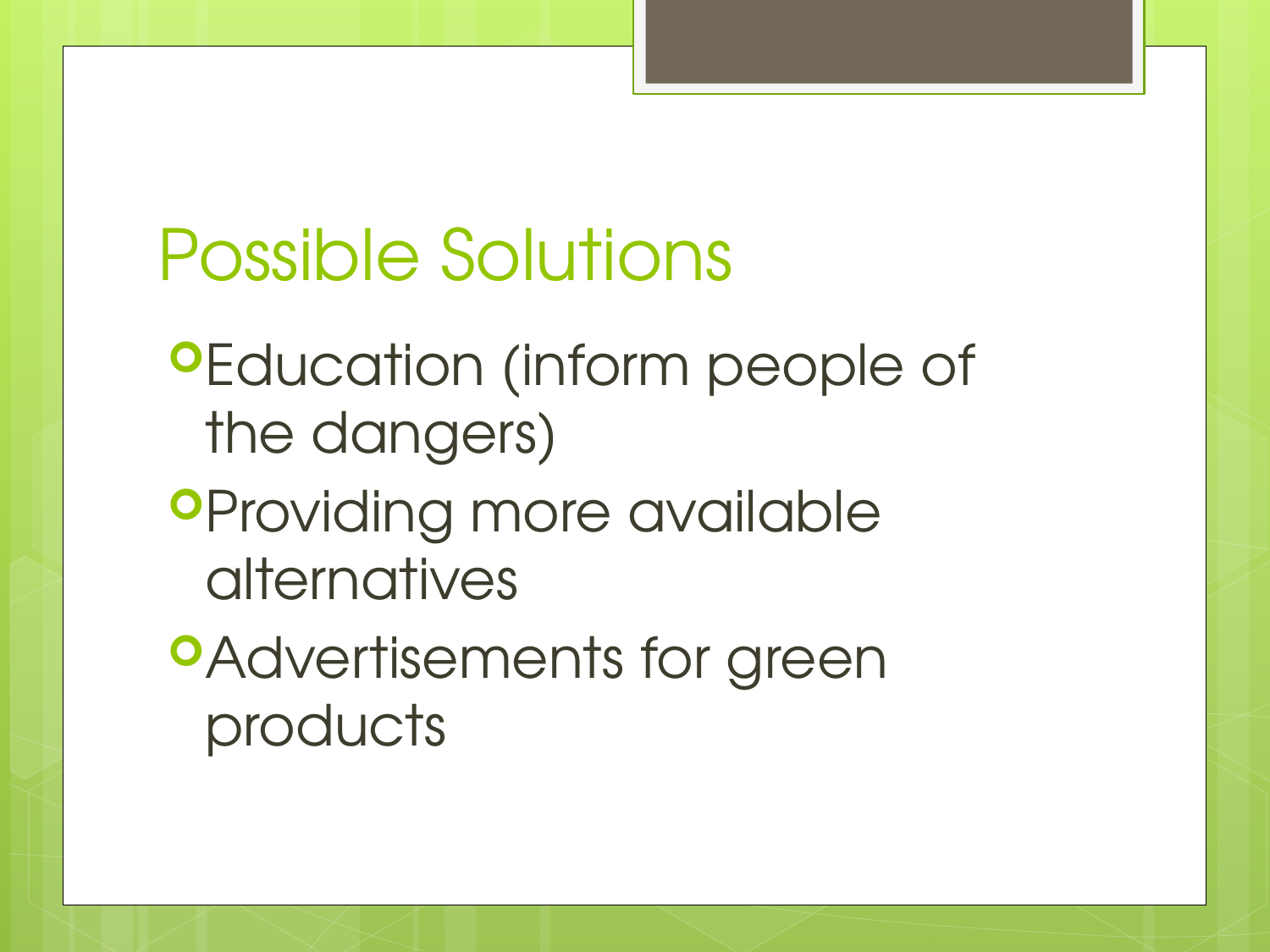

# Possible Solutions
Education (inform people of the dangers)
Providing more available alternatives
Advertisements for green products